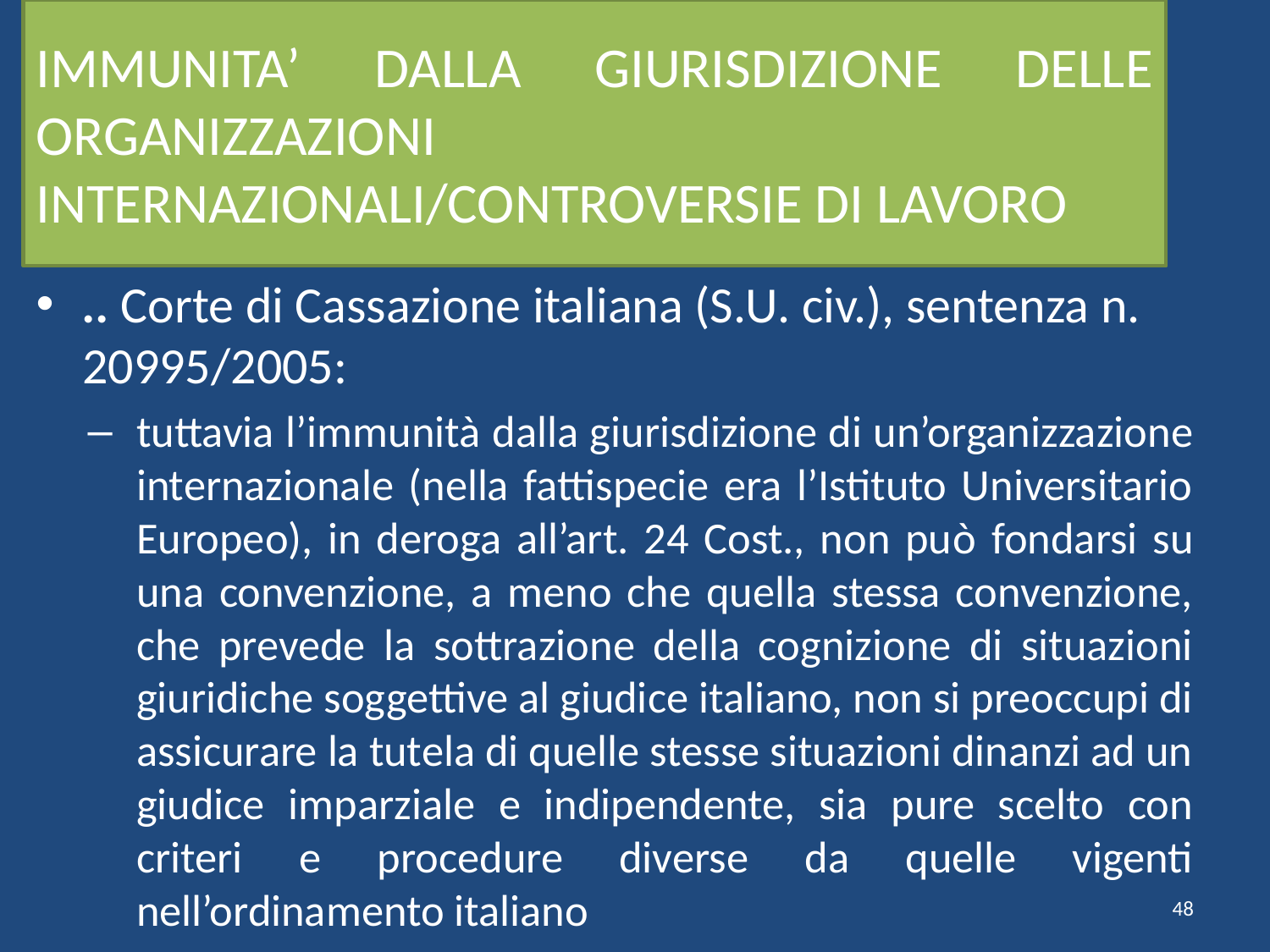

# IMMUNITA’ DALLA GIURISDIZIONE DELLE ORGANIZZAZIONI INTERNAZIONALI/CONTROVERSIE DI LAVORO
.. Corte di Cassazione italiana (S.U. civ.), sentenza n. 20995/2005:
tuttavia l’immunità dalla giurisdizione di un’organizzazione internazionale (nella fattispecie era l’Istituto Universitario Europeo), in deroga all’art. 24 Cost., non può fondarsi su una convenzione, a meno che quella stessa convenzione, che prevede la sottrazione della cognizione di situazioni giuridiche soggettive al giudice italiano, non si preoccupi di assicurare la tutela di quelle stesse situazioni dinanzi ad un giudice imparziale e indipendente, sia pure scelto con criteri e procedure diverse da quelle vigenti nell’ordinamento italiano

48